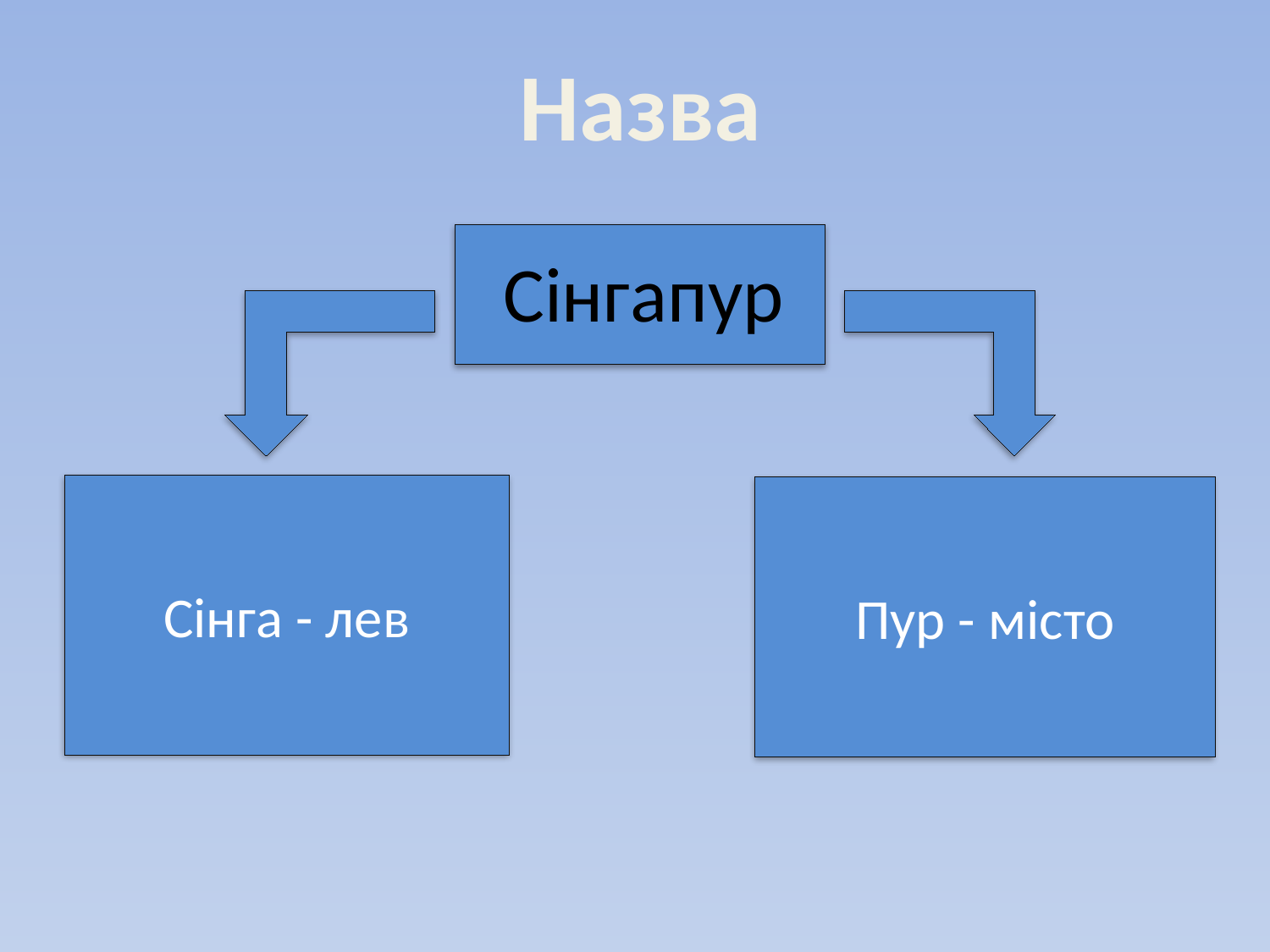

Назва
# Сінгапур

Сінга - лев
Пур - місто